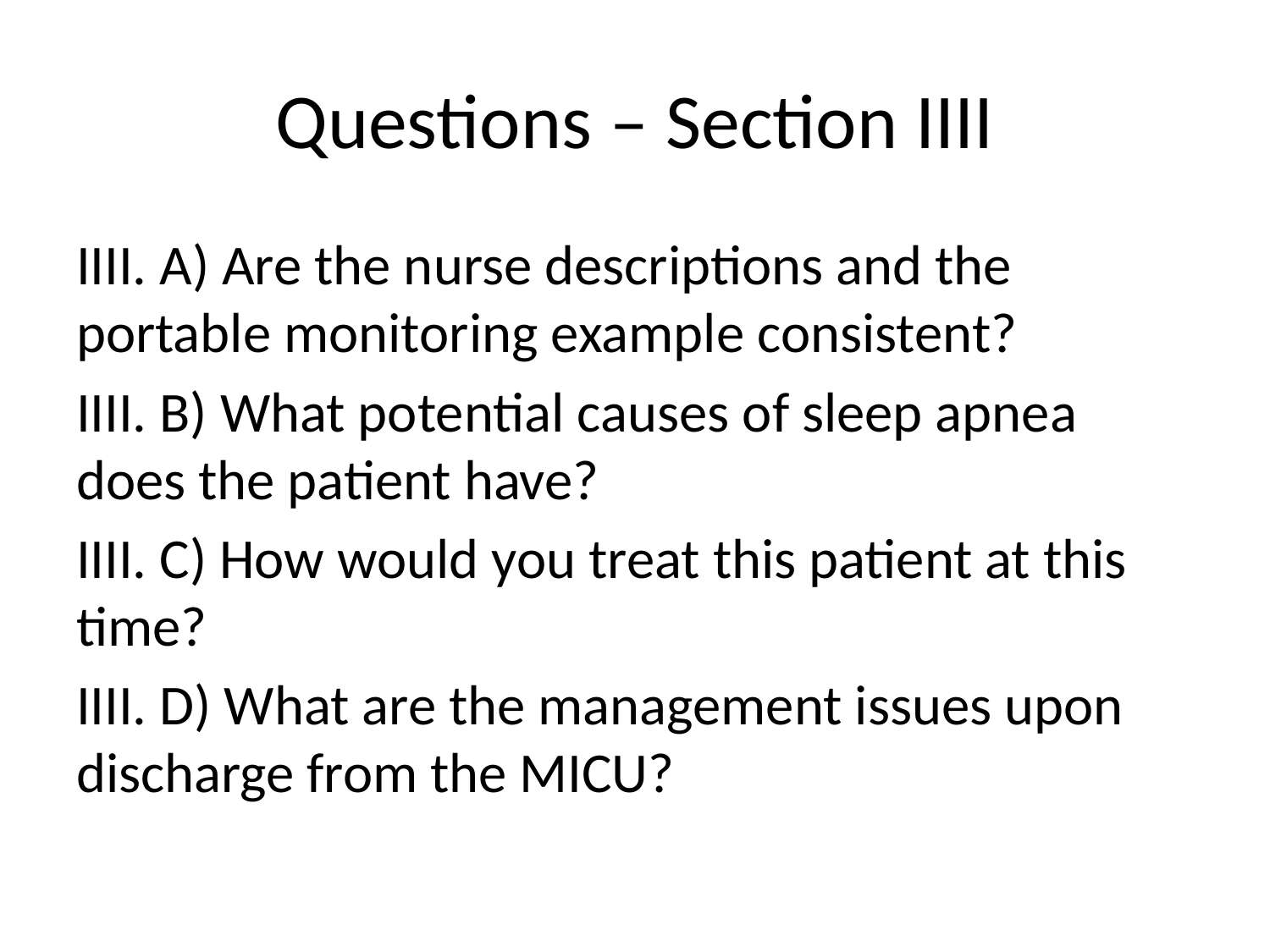

# Questions – Section IIII
IIII. A) Are the nurse descriptions and the portable monitoring example consistent?
IIII. B) What potential causes of sleep apnea does the patient have?
IIII. C) How would you treat this patient at this time?
IIII. D) What are the management issues upon discharge from the MICU?